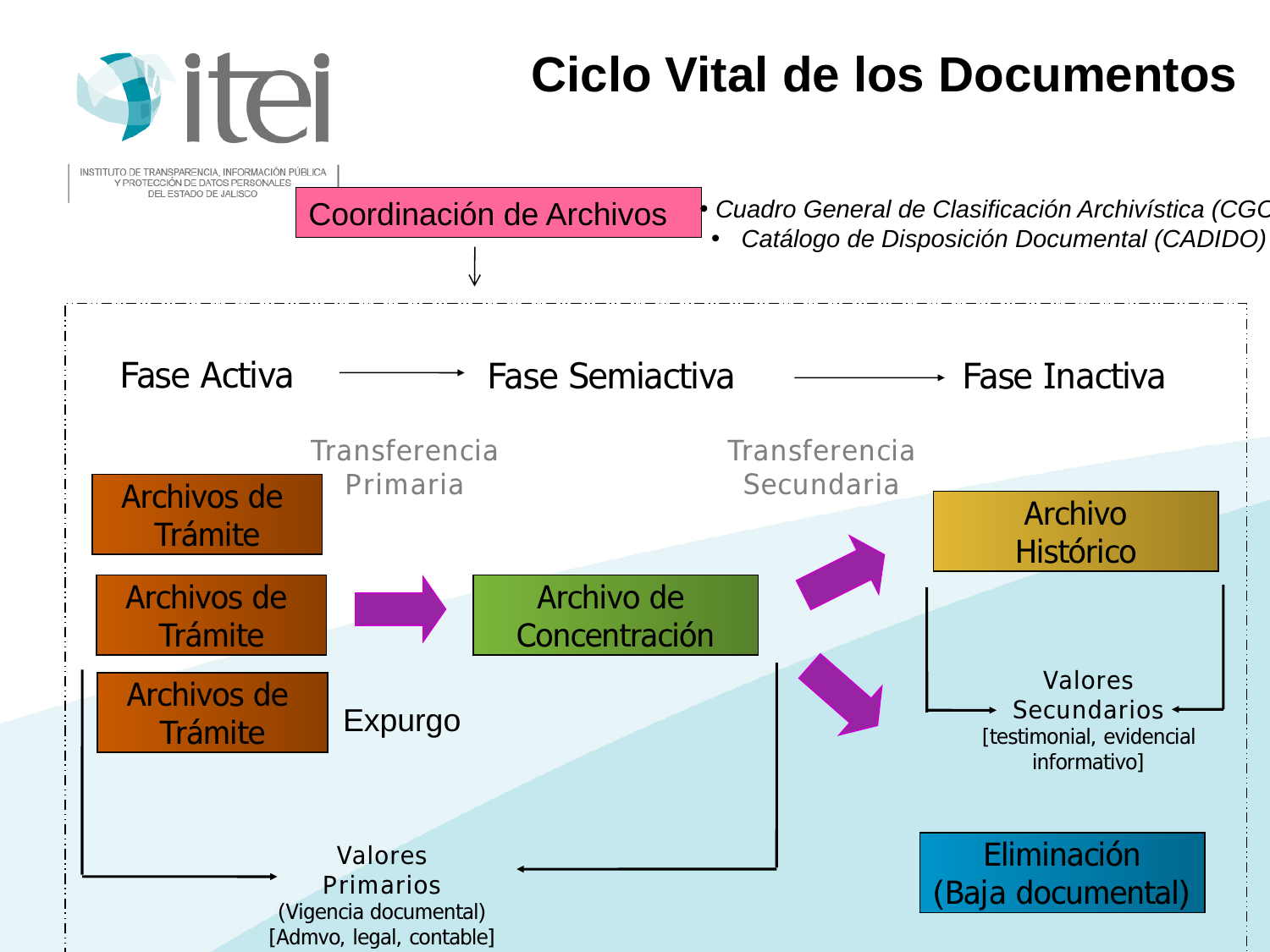

Ciclo Vital de los Documentos
Coordinación de Archivos
 Cuadro General de Clasificación Archivística (CGCA)
Catálogo de Disposición Documental (CADIDO)

Fase Activa
Fase Semiactiva
Fase Inactiva

Transferencia
Secundaria
Transferencia
Primaria
Archivos de
Trámite
Archivo
Histórico

Archivos de
Trámite
Archivo de
Concentración

Valores
Secundarios
[testimonial, evidencial
informativo]

Archivos de
Trámite
Expurgo

Eliminación
(Baja documental)
Valores
Primarios
(Vigencia documental)
[Admvo, legal, contable]

29